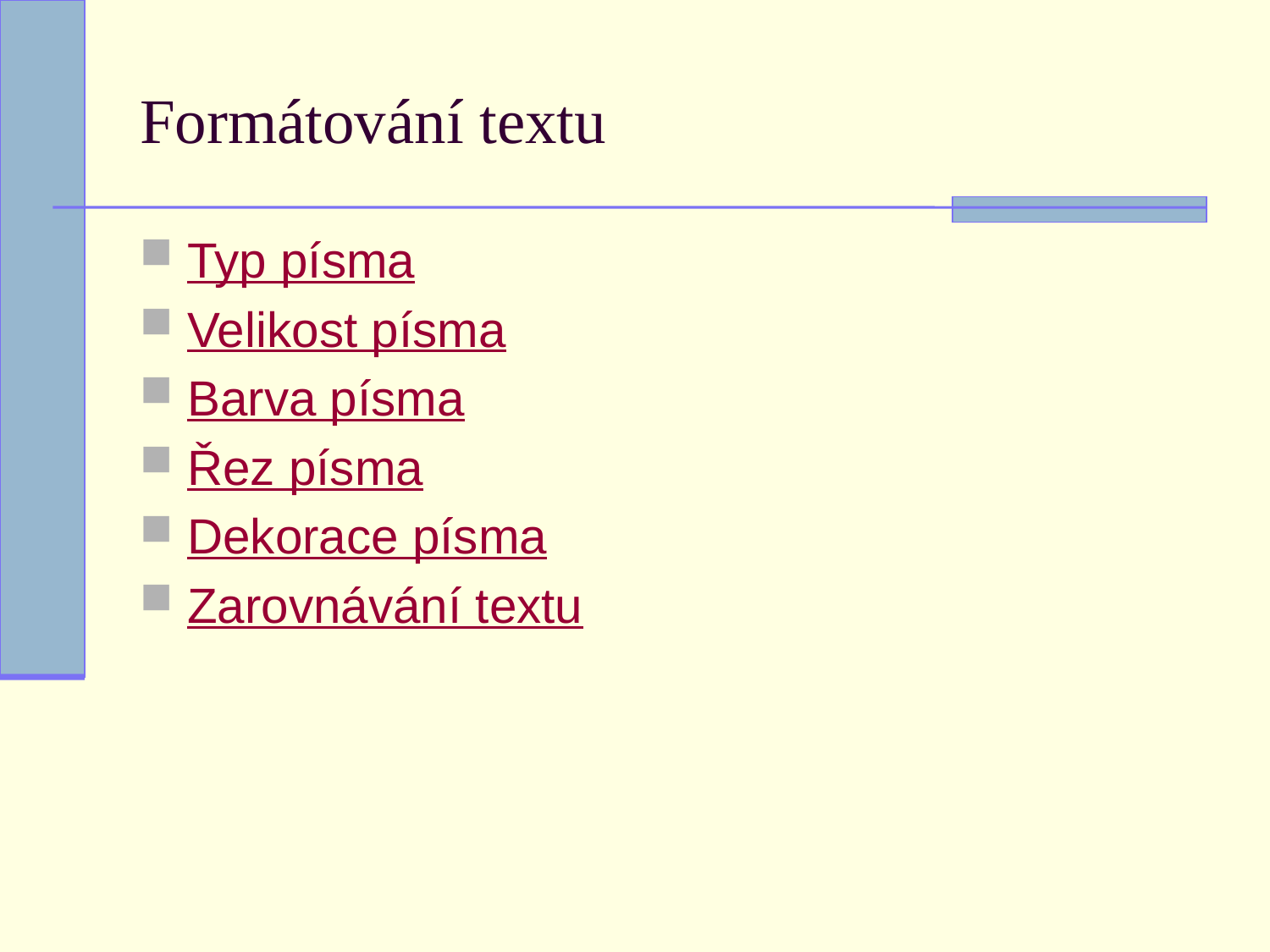

# Formátování textu
Typ písma
Velikost písma
Barva písma
Řez písma
Dekorace písma
Zarovnávání textu